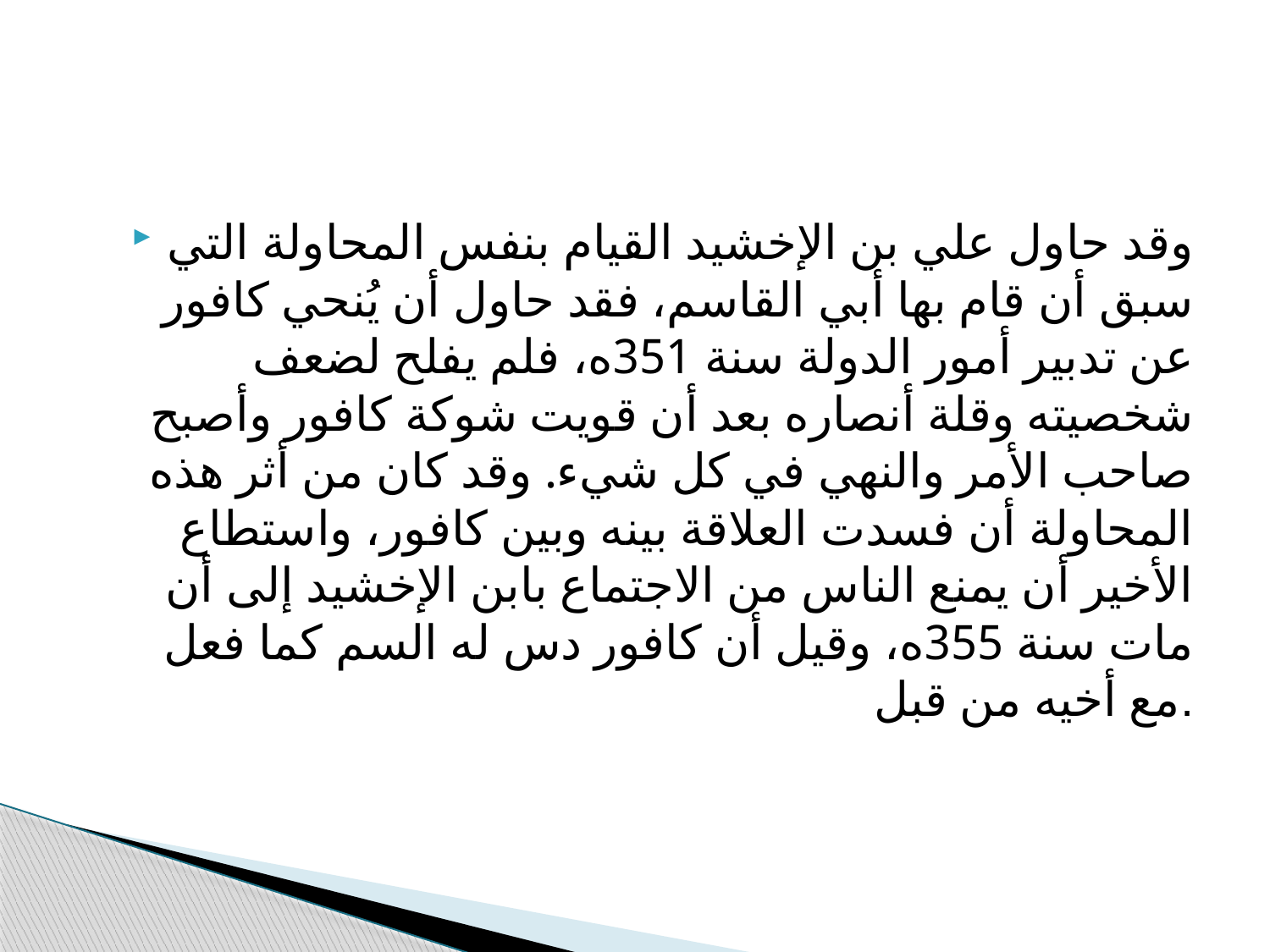

#
وقد حاول علي بن الإخشيد القيام بنفس المحاولة التي سبق أن قام بها أبي القاسم، فقد حاول أن يُنحي كافور عن تدبير أمور الدولة سنة 351ه، فلم يفلح لضعف شخصيته وقلة أنصاره بعد أن قويت شوكة كافور وأصبح صاحب الأمر والنهي في كل شيء. وقد كان من أثر هذه المحاولة أن فسدت العلاقة بينه وبين كافور، واستطاع الأخير أن يمنع الناس من الاجتماع بابن الإخشيد إلى أن مات سنة 355ه، وقيل أن كافور دس له السم كما فعل مع أخيه من قبل.